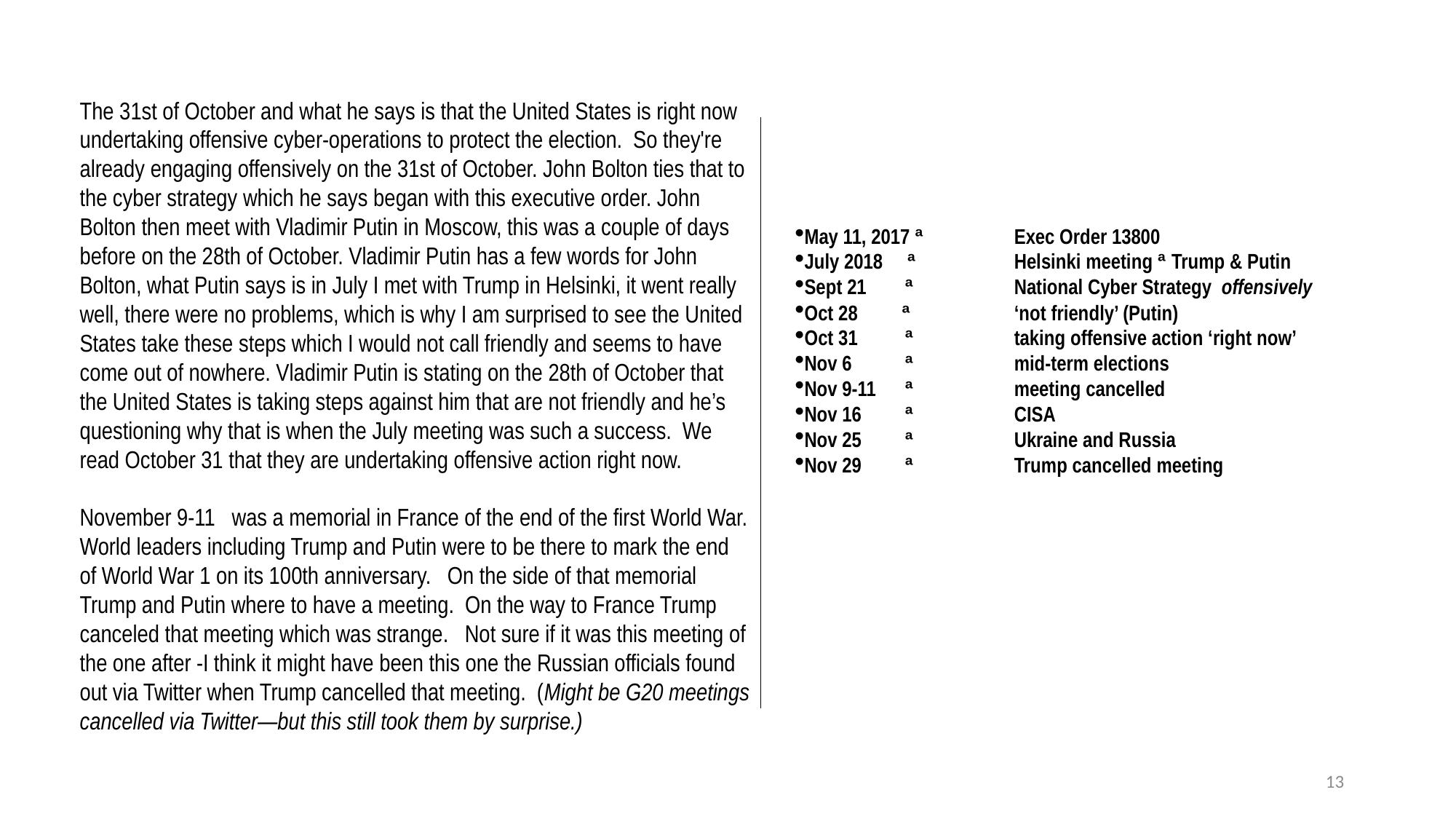

The 31st of October and what he says is that the United States is right now undertaking offensive cyber-operations to protect the election.  So they're already engaging offensively on the 31st of October. John Bolton ties that to the cyber strategy which he says began with this executive order. John Bolton then meet with Vladimir Putin in Moscow, this was a couple of days before on the 28th of October. Vladimir Putin has a few words for John Bolton, what Putin says is in July I met with Trump in Helsinki, it went really well, there were no problems, which is why I am surprised to see the United States take these steps which I would not call friendly and seems to have come out of nowhere. Vladimir Putin is stating on the 28th of October that the United States is taking steps against him that are not friendly and he’s questioning why that is when the July meeting was such a success.  We read October 31 that they are undertaking offensive action right now.

November 9-11   was a memorial in France of the end of the first World War. World leaders including Trump and Putin were to be there to mark the end of World War 1 on its 100th anniversary.   On the side of that memorial Trump and Putin where to have a meeting.  On the way to France Trump canceled that meeting which was strange.   Not sure if it was this meeting of the one after -I think it might have been this one the Russian officials found out via Twitter when Trump cancelled that meeting.  (Might be G20 meetings cancelled via Twitter—but this still took them by surprise.)

May 11, 2017 ª	Exec Order 13800
July 2018     ª 	Helsinki meeting ª Trump & Putin
Sept 21	ª 	National Cyber Strategy  offensively
Oct 28         ª	‘not friendly’ (Putin)
Oct 31	ª	taking offensive action ‘right now’
Nov 6  	ª	mid-term elections
Nov 9-11 	ª	meeting cancelled
Nov 16	ª	CISA
Nov 25	ª	Ukraine and Russia
Nov 29	ª	Trump cancelled meeting

13